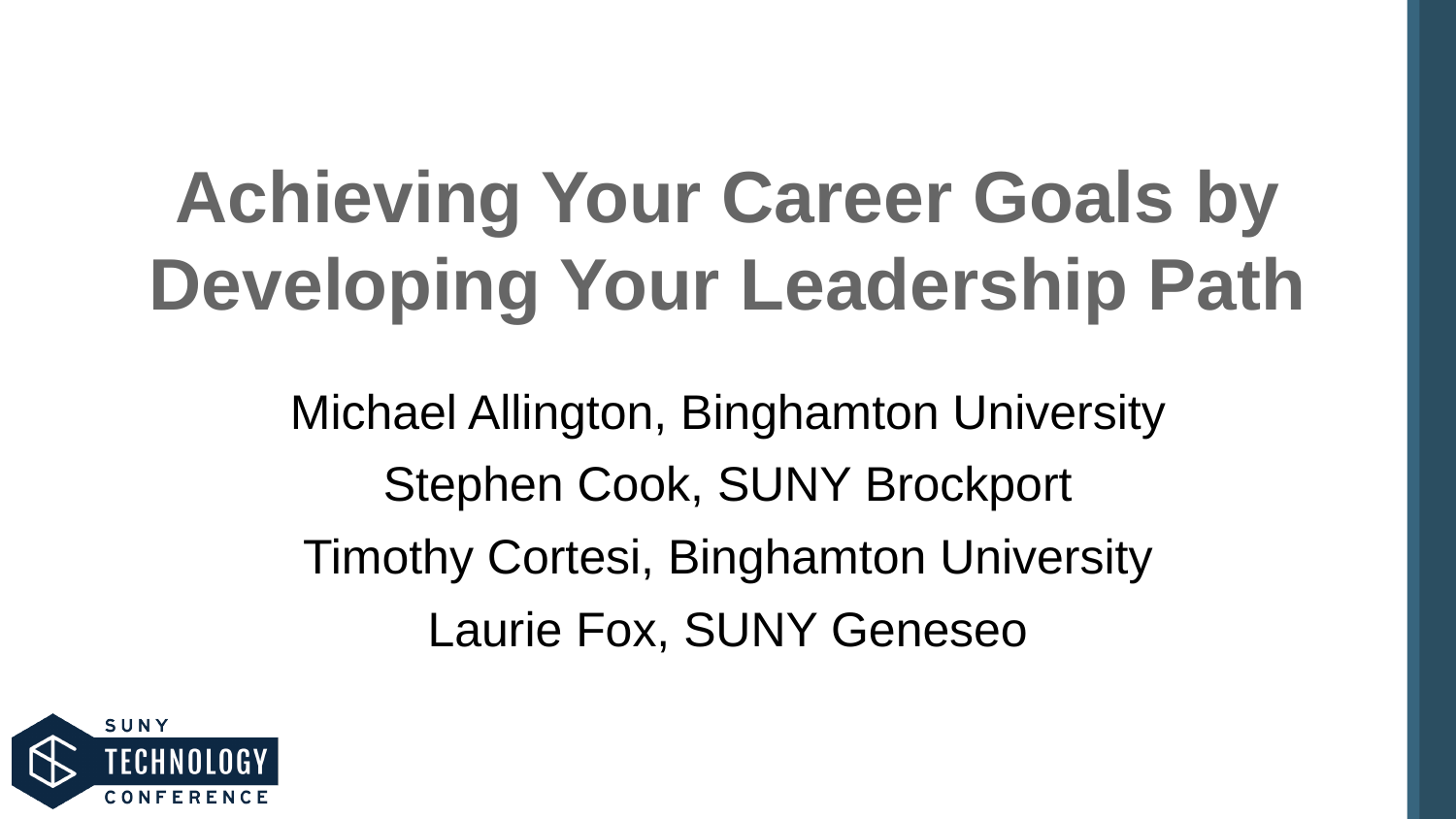

Achieving Your Career Goals by Developing Your Leadership Path
Michael Allington, Binghamton University
Stephen Cook, SUNY Brockport
Timothy Cortesi, Binghamton University
Laurie Fox, SUNY Geneseo